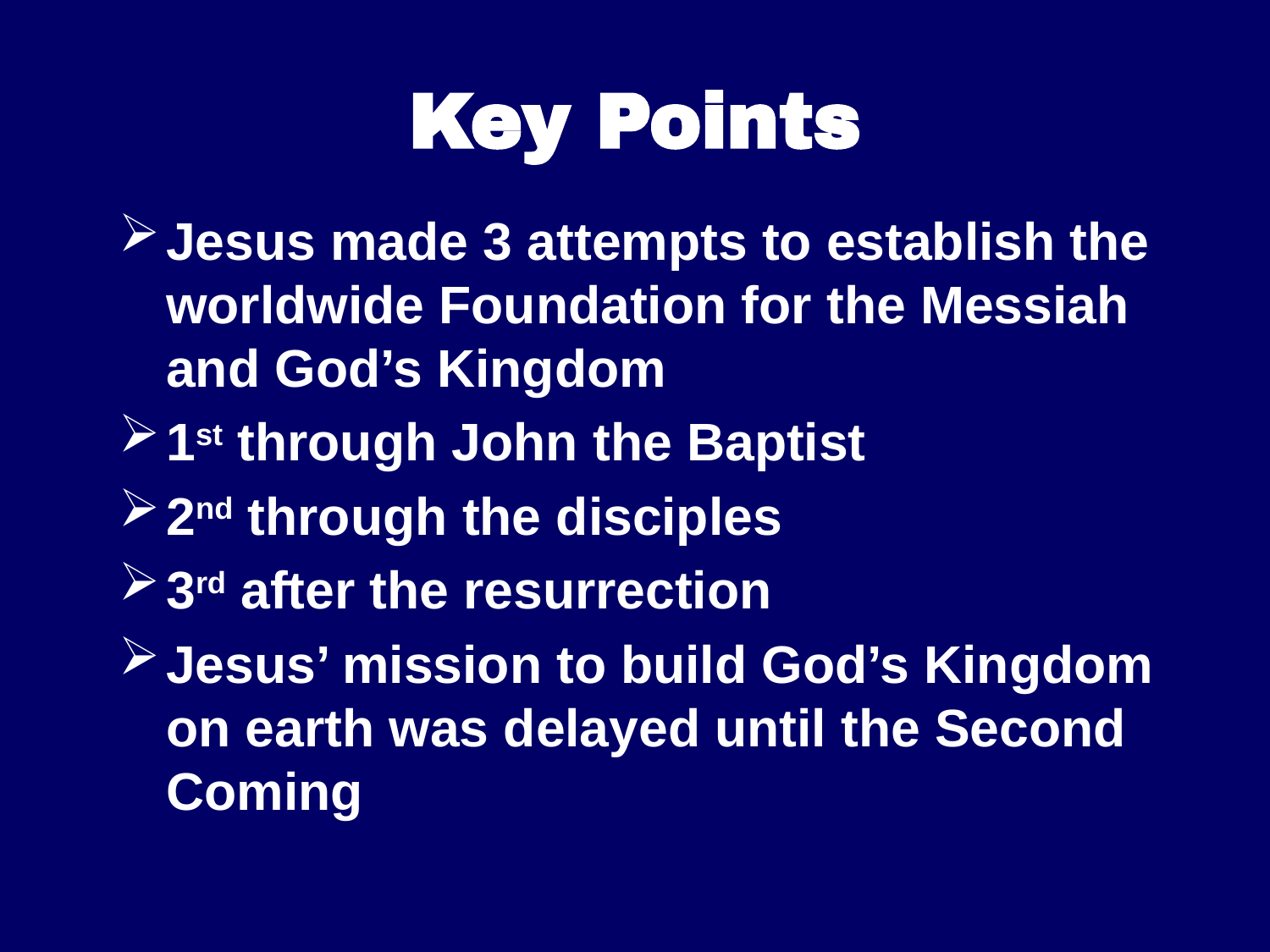

Key Points
Jesus made 3 attempts to establish the worldwide Foundation for the Messiah and God’s Kingdom
1st through John the Baptist
2nd through the disciples
3rd after the resurrection
Jesus’ mission to build God’s Kingdom on earth was delayed until the Second Coming